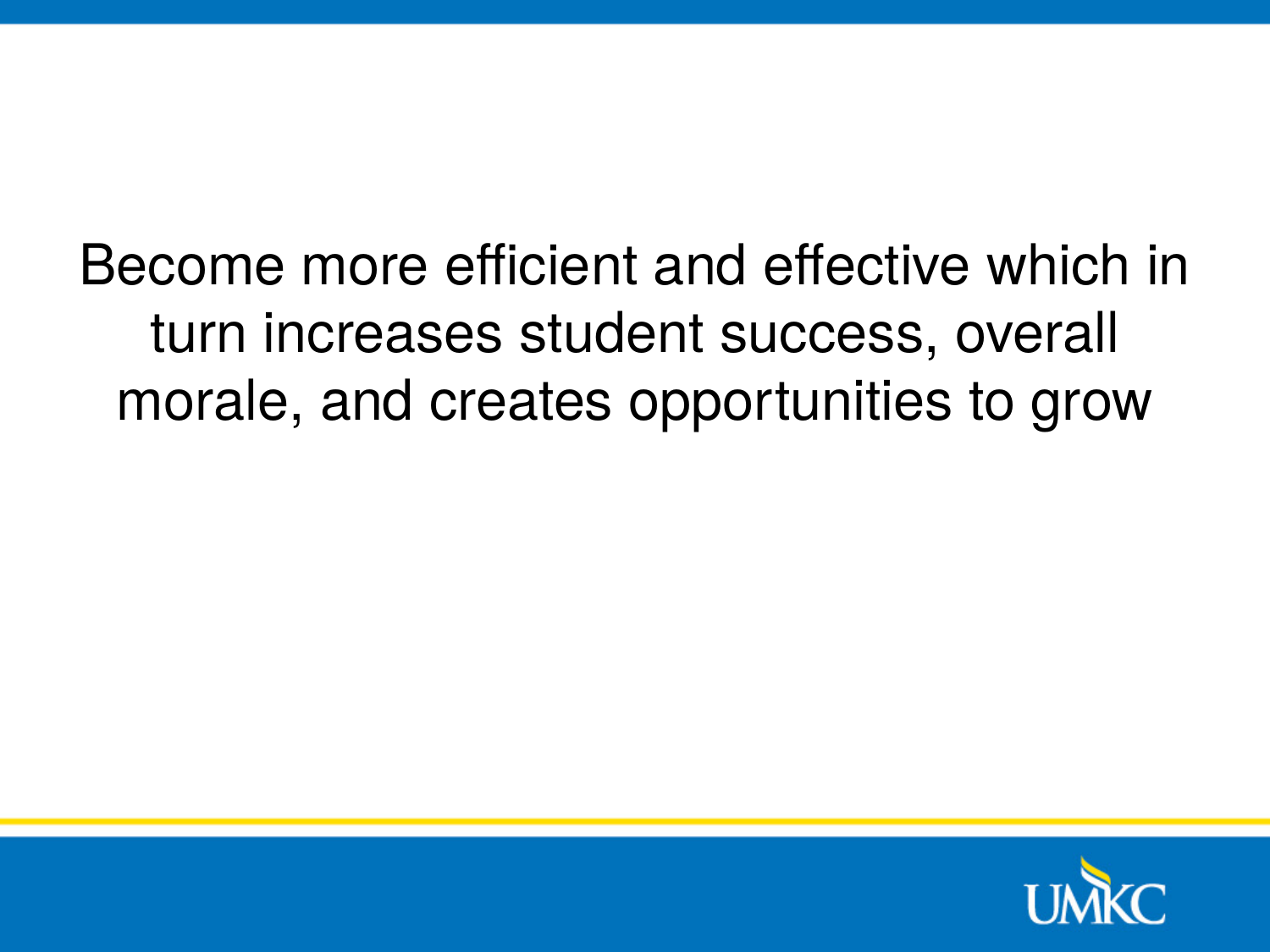

#
Become more efficient and effective which in turn increases student success, overall morale, and creates opportunities to grow